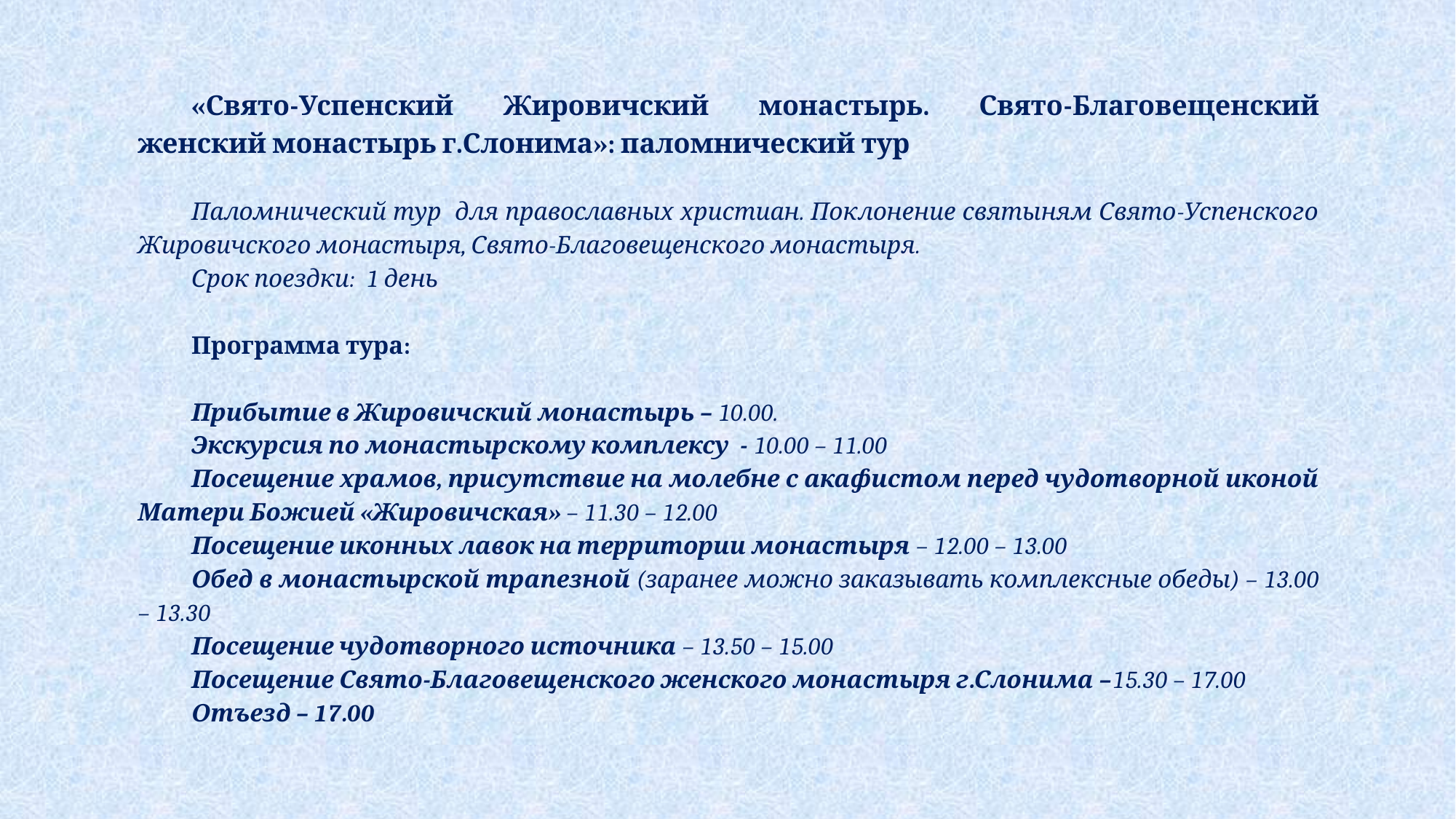

«Свято-Успенский Жировичский монастырь. Свято-Благовещенский женский монастырь г.Слонима»: паломнический тур

Паломнический тур  для православных христиан. Поклонение святыням Свято-Успенского Жировичского монастыря, Свято-Благовещенского монастыря.
Срок поездки:  1 день

Программа тура:

Прибытие в Жировичский монастырь – 10.00.
Экскурсия по монастырскому комплексу  - 10.00 – 11.00
Посещение храмов, присутствие на молебне с акафистом перед чудотворной иконой Матери Божией «Жировичская» – 11.30 – 12.00
Посещение иконных лавок на территории монастыря – 12.00 – 13.00
Обед в монастырской трапезной (заранее можно заказывать комплексные обеды) – 13.00 – 13.30
Посещение чудотворного источника – 13.50 – 15.00
Посещение Свято-Благовещенского женского монастыря г.Слонима –15.30 – 17.00
Отъезд – 17.00